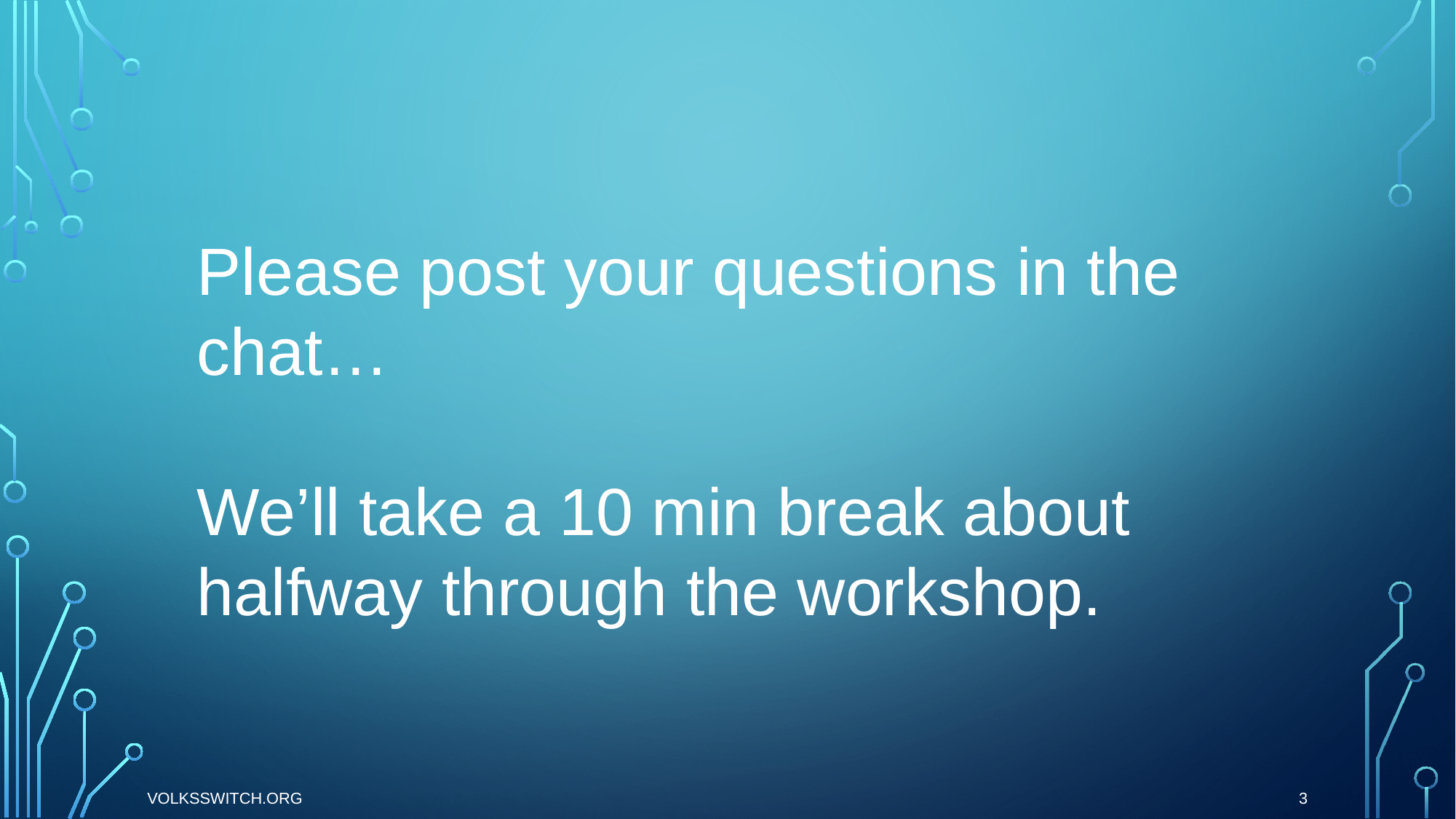

Please post your questions in the chat…

We’ll take a 10 min break about halfway through the workshop.
3
Volksswitch.org